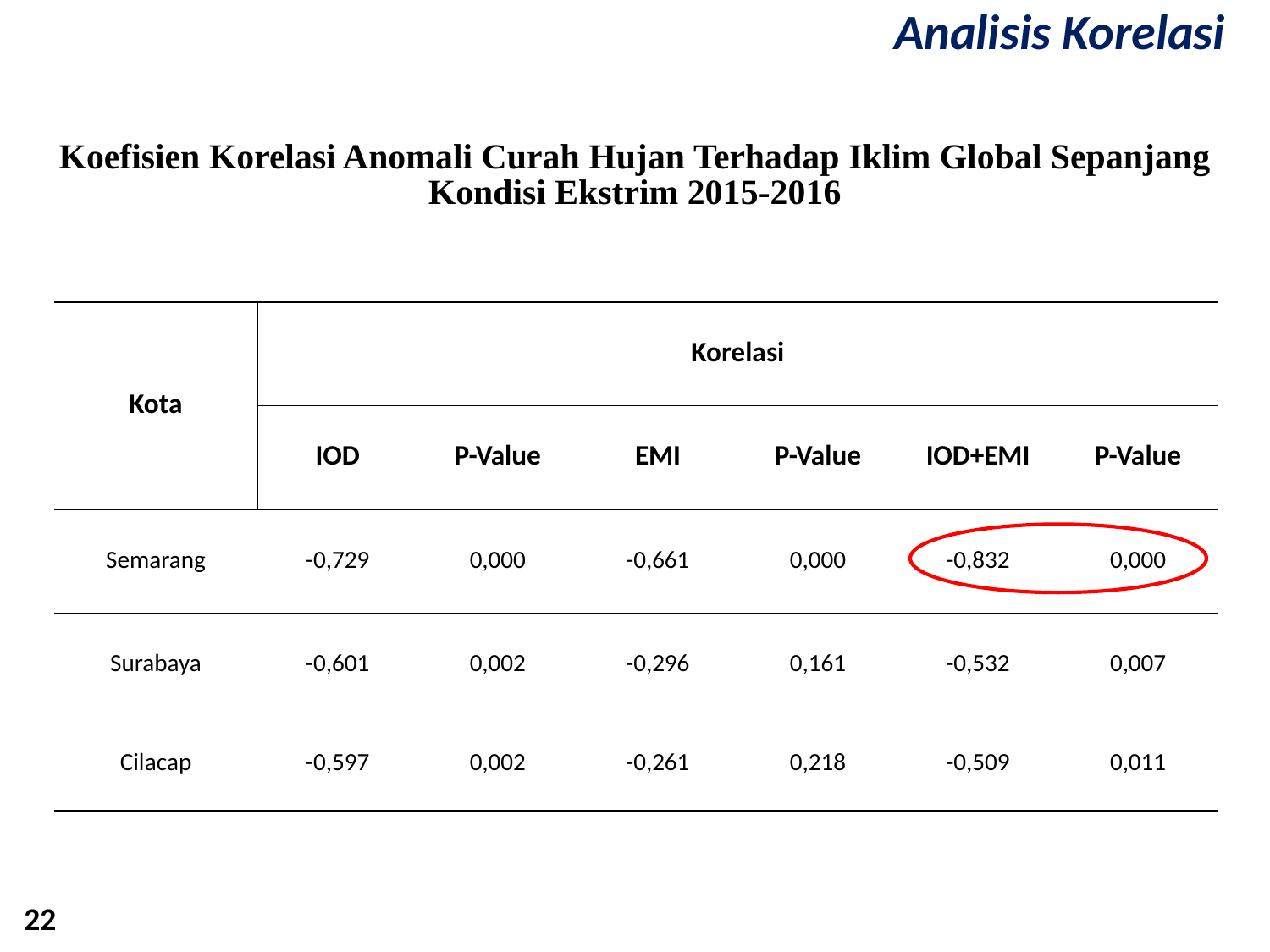

Analisis Korelasi
Koefisien Korelasi Anomali Curah Hujan Terhadap Iklim Global Sepanjang Kondisi Ekstrim 2015-2016
| Kota | Korelasi |  |  |  |  |  |
| --- | --- | --- | --- | --- | --- | --- |
|  | IOD | P-Value | EMI | P-Value | IOD+EMI | P-Value |
| Semarang | -0,729 | 0,000 | -0,661 | 0,000 | -0,832 | 0,000 |
| Surabaya | -0,601 | 0,002 | -0,296 | 0,161 | -0,532 | 0,007 |
| Cilacap | -0,597 | 0,002 | -0,261 | 0,218 | -0,509 | 0,011 |

22